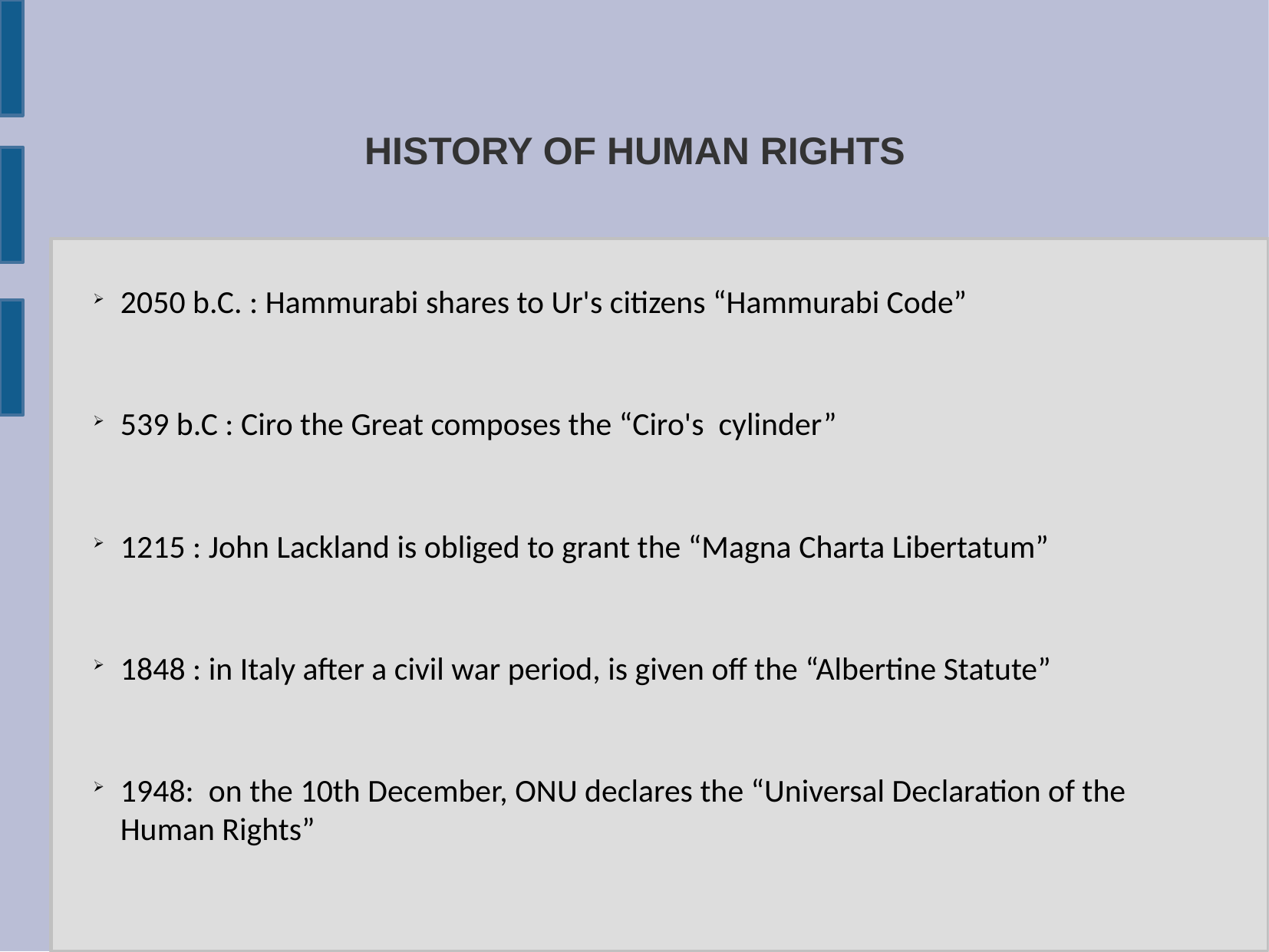

HISTORY OF HUMAN RIGHTS
2050 b.C. : Hammurabi shares to Ur's citizens “Hammurabi Code”

539 b.C : Ciro the Great composes the “Ciro's  cylinder”

1215 : John Lackland is obliged to grant the “Magna Charta Libertatum”

1848 : in Italy after a civil war period, is given off the “Albertine Statute”

1948:  on the 10th December, ONU declares the “Universal Declaration of the Human Rights”